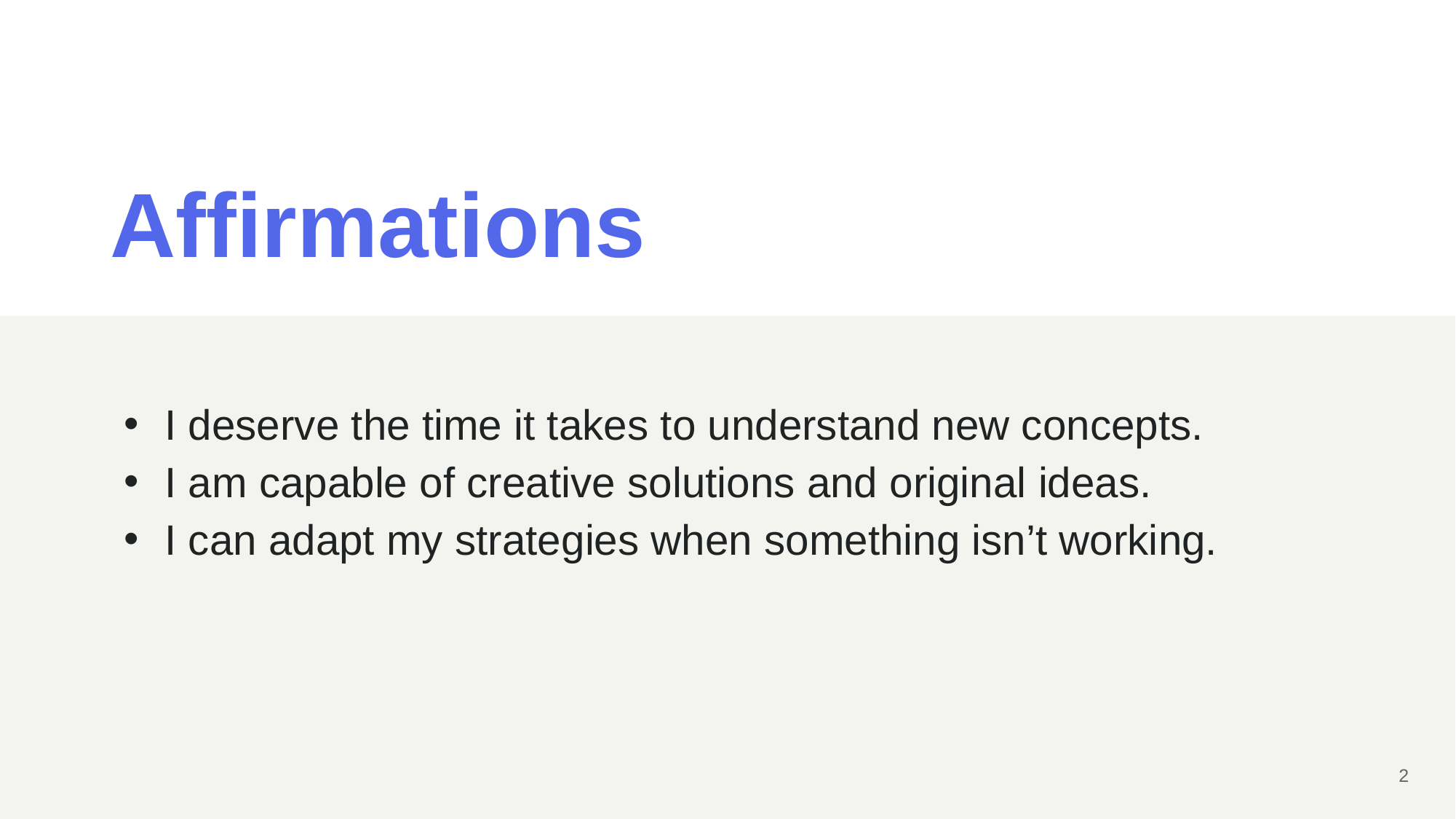

# Affirmations
I deserve the time it takes to understand new concepts.
I am capable of creative solutions and original ideas.
I can adapt my strategies when something isn’t working.